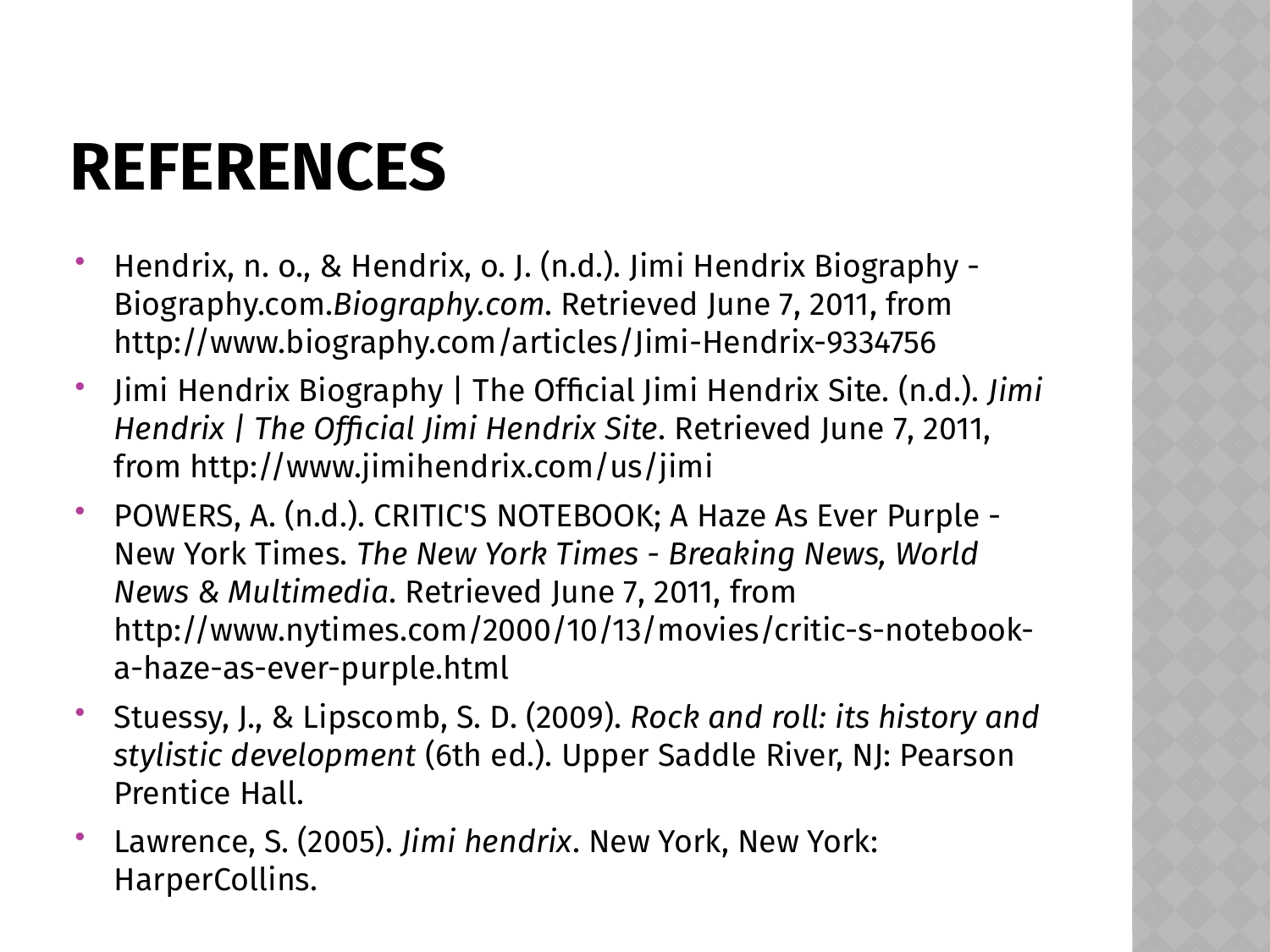

# References

Hendrix, n. o., & Hendrix, o. J. (n.d.). Jimi Hendrix Biography - Biography.com.Biography.com. Retrieved June 7, 2011, from http://www.biography.com/articles/Jimi-Hendrix-9334756
Jimi Hendrix Biography | The Official Jimi Hendrix Site. (n.d.). Jimi Hendrix | The Official Jimi Hendrix Site. Retrieved June 7, 2011, from http://www.jimihendrix.com/us/jimi
POWERS, A. (n.d.). CRITIC'S NOTEBOOK; A Haze As Ever Purple - New York Times. The New York Times - Breaking News, World News & Multimedia. Retrieved June 7, 2011, from http://www.nytimes.com/2000/10/13/movies/critic-s-notebook-a-haze-as-ever-purple.html
Stuessy, J., & Lipscomb, S. D. (2009). Rock and roll: its history and stylistic development (6th ed.). Upper Saddle River, NJ: Pearson Prentice Hall.
Lawrence, S. (2005). Jimi hendrix. New York, New York: HarperCollins.